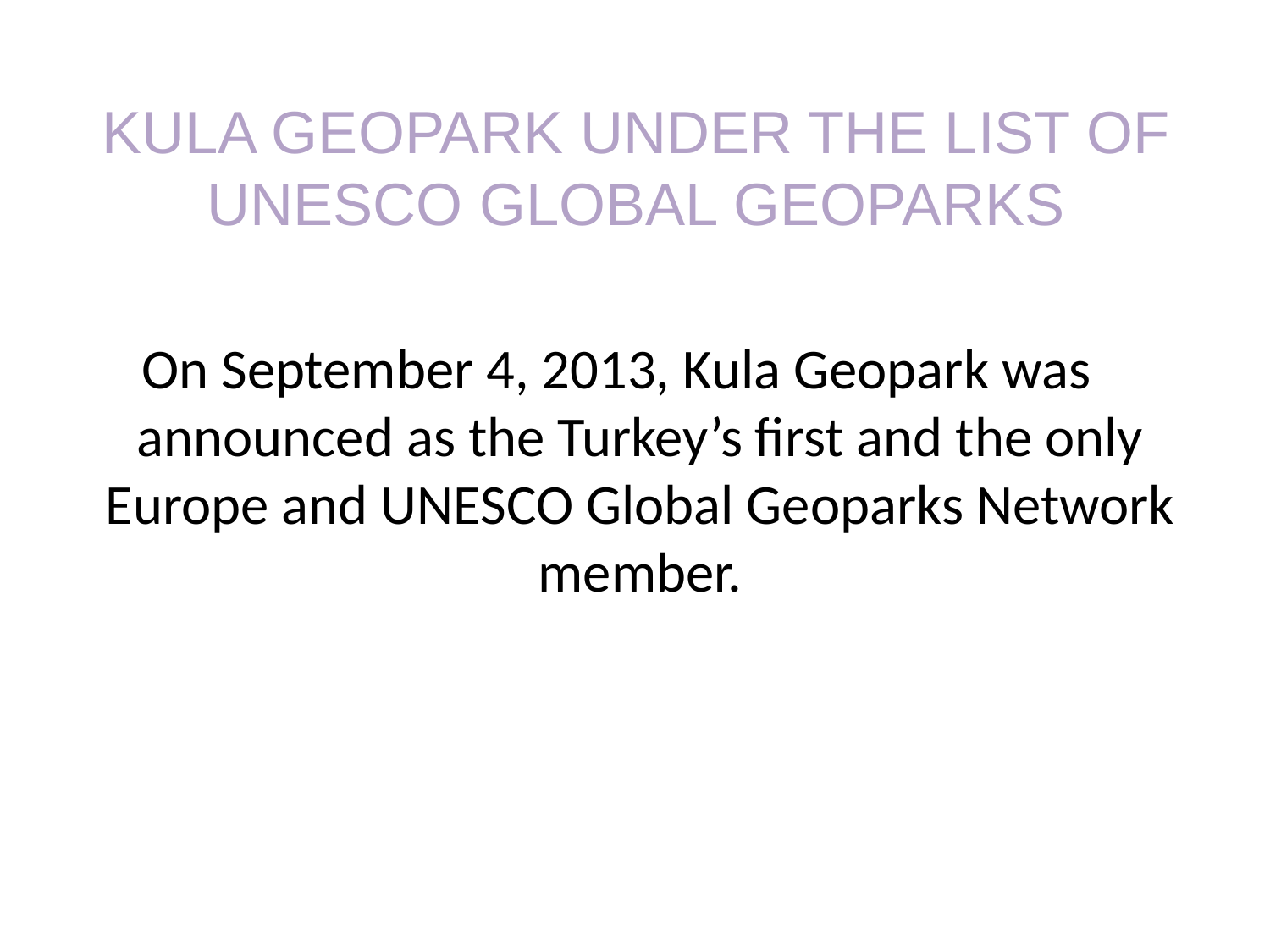

# KULA GEOPARK UNDER THE LIST OF UNESCO GLOBAL GEOPARKS
On September 4, 2013, Kula Geopark was announced as the Turkey’s first and the only Europe and UNESCO Global Geoparks Network member.